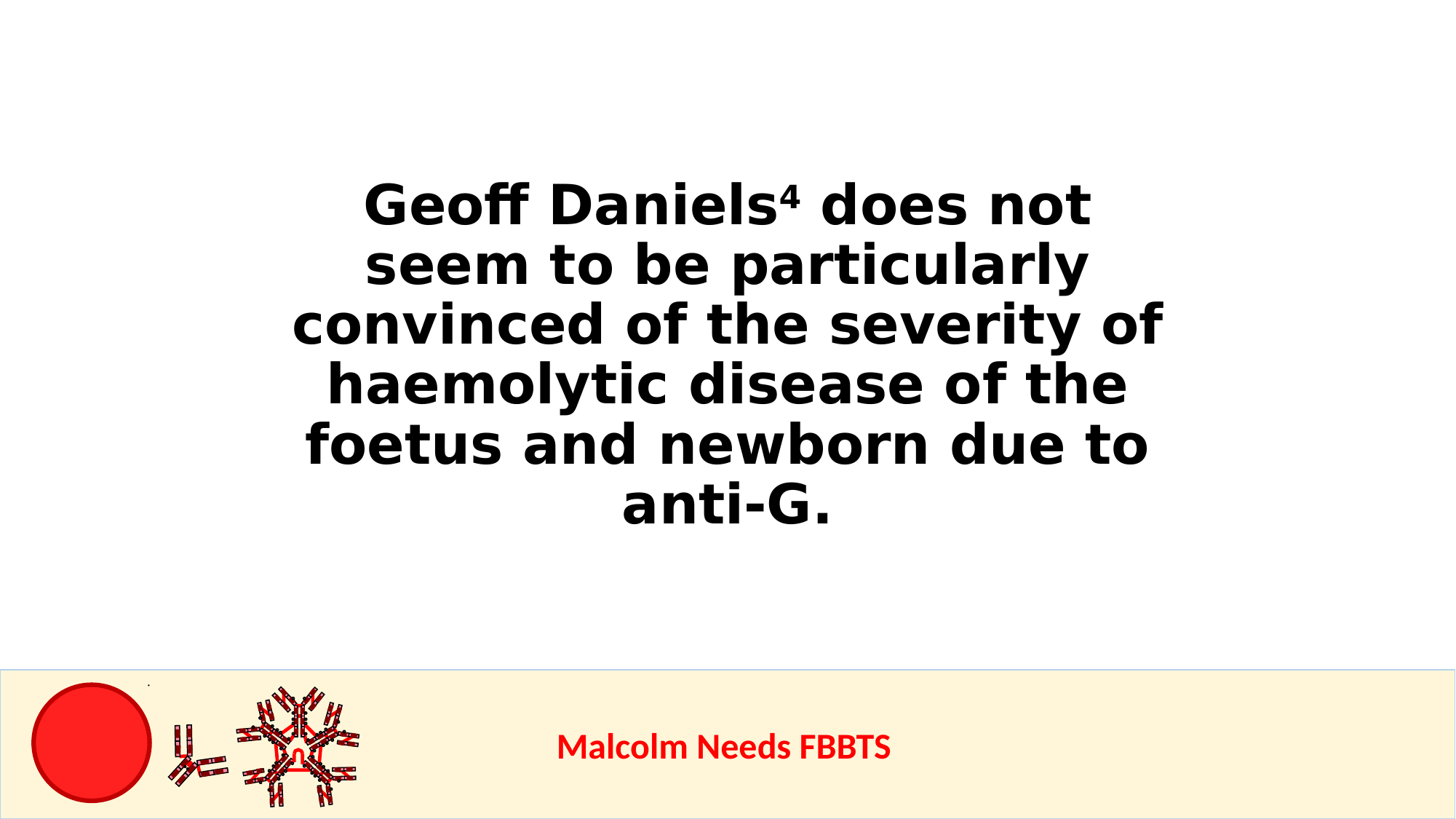

Geoff Daniels4 does not seem to be particularly convinced of the severity of haemolytic disease of the foetus and newborn due to anti-G.
					Malcolm Needs FBBTS